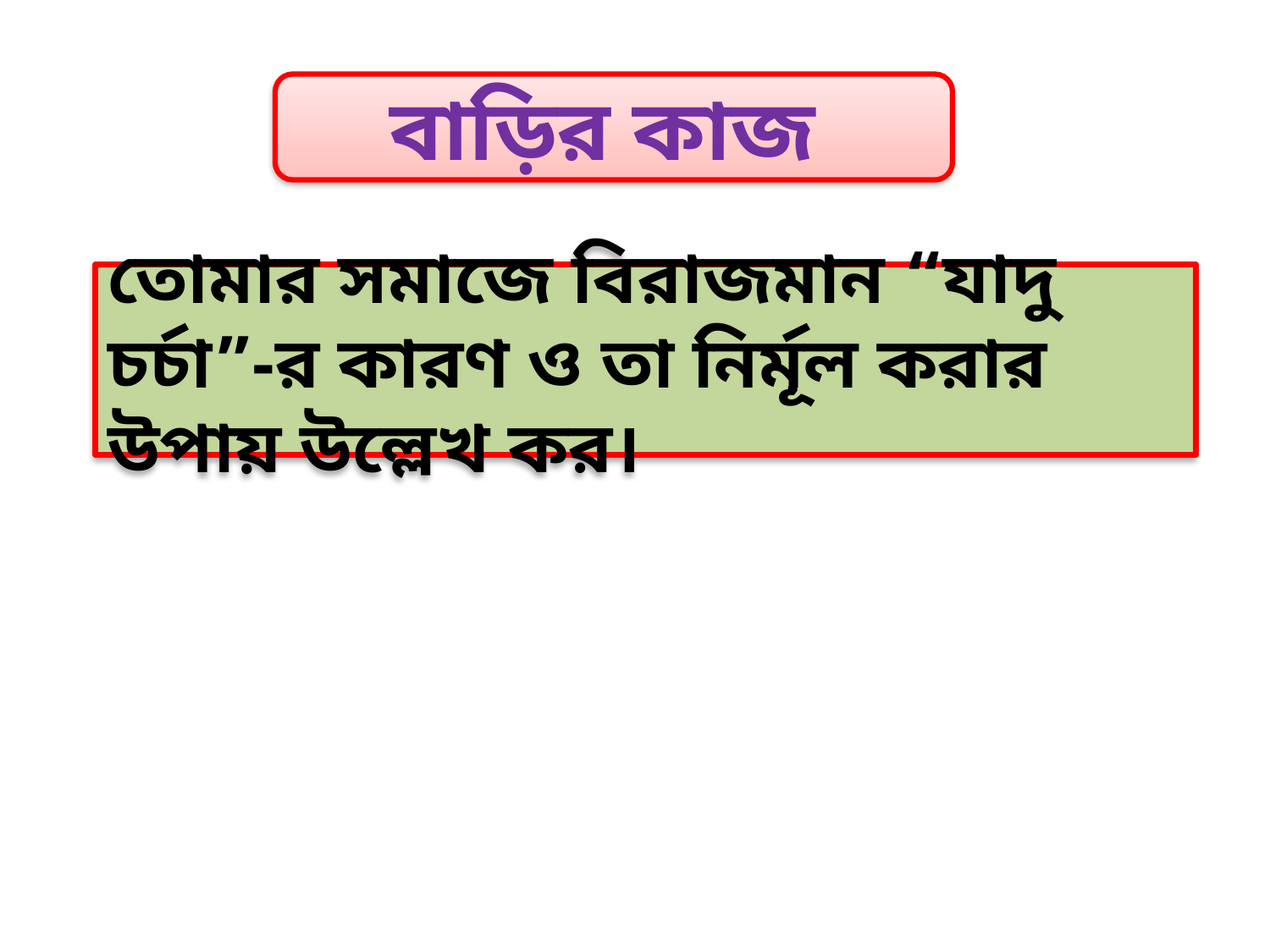

বাড়ির কাজ
তোমার সমাজে বিরাজমান “যাদু চর্চা”-র কারণ ও তা নির্মূল করার উপায় উল্লেখ কর।